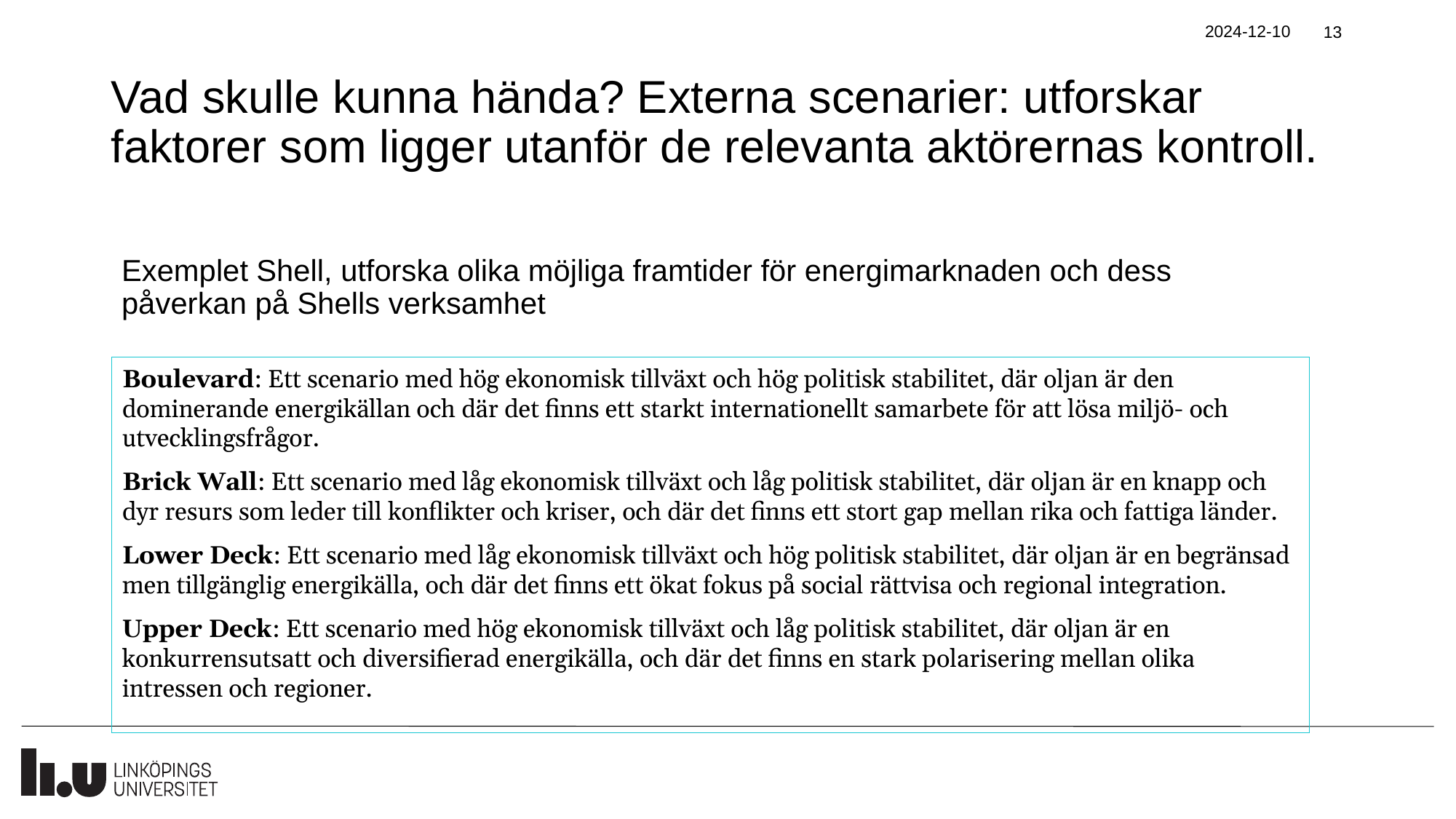

13
2024-12-10
# Vad skulle kunna hända? Externa scenarier: utforskar faktorer som ligger utanför de relevanta aktörernas kontroll.
Exemplet Shell, utforska olika möjliga framtider för energimarknaden och dess påverkan på Shells verksamhet
Boulevard: Ett scenario med hög ekonomisk tillväxt och hög politisk stabilitet, där oljan är den dominerande energikällan och där det finns ett starkt internationellt samarbete för att lösa miljö- och utvecklingsfrågor.
Brick Wall: Ett scenario med låg ekonomisk tillväxt och låg politisk stabilitet, där oljan är en knapp och dyr resurs som leder till konflikter och kriser, och där det finns ett stort gap mellan rika och fattiga länder.
Lower Deck: Ett scenario med låg ekonomisk tillväxt och hög politisk stabilitet, där oljan är en begränsad men tillgänglig energikälla, och där det finns ett ökat fokus på social rättvisa och regional integration.
Upper Deck: Ett scenario med hög ekonomisk tillväxt och låg politisk stabilitet, där oljan är en konkurrensutsatt och diversifierad energikälla, och där det finns en stark polarisering mellan olika intressen och regioner.